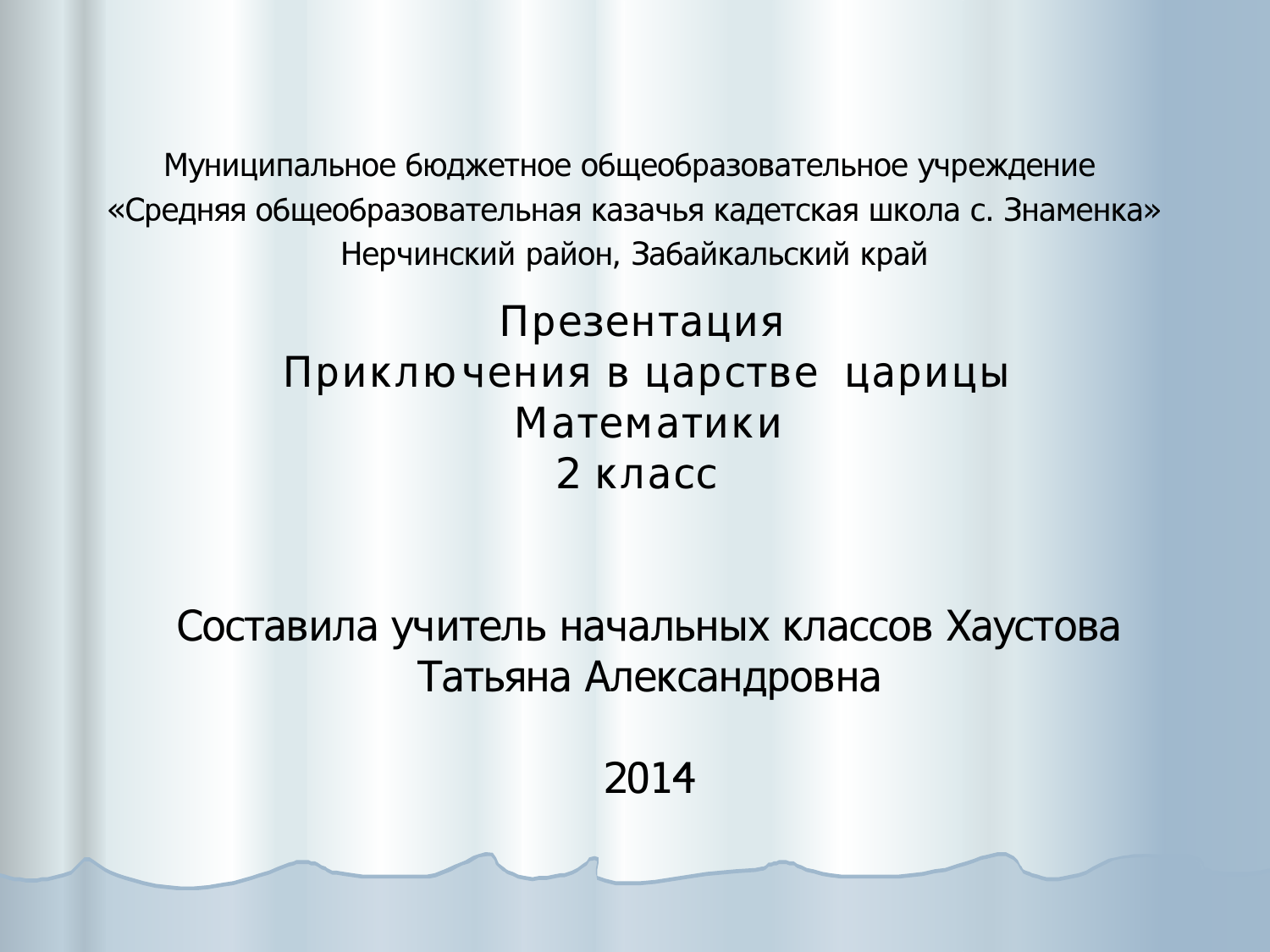

#
Муниципальное бюджетное общеобразовательное учреждение
«Средняя общеобразовательная казачья кадетская школа с. Знаменка»
Нерчинский район, Забайкальский край

Презентация
Приключения в царстве  царицы Математики
2 класс

Составила учитель начальных классов Хаустова Татьяна Александровна

2014